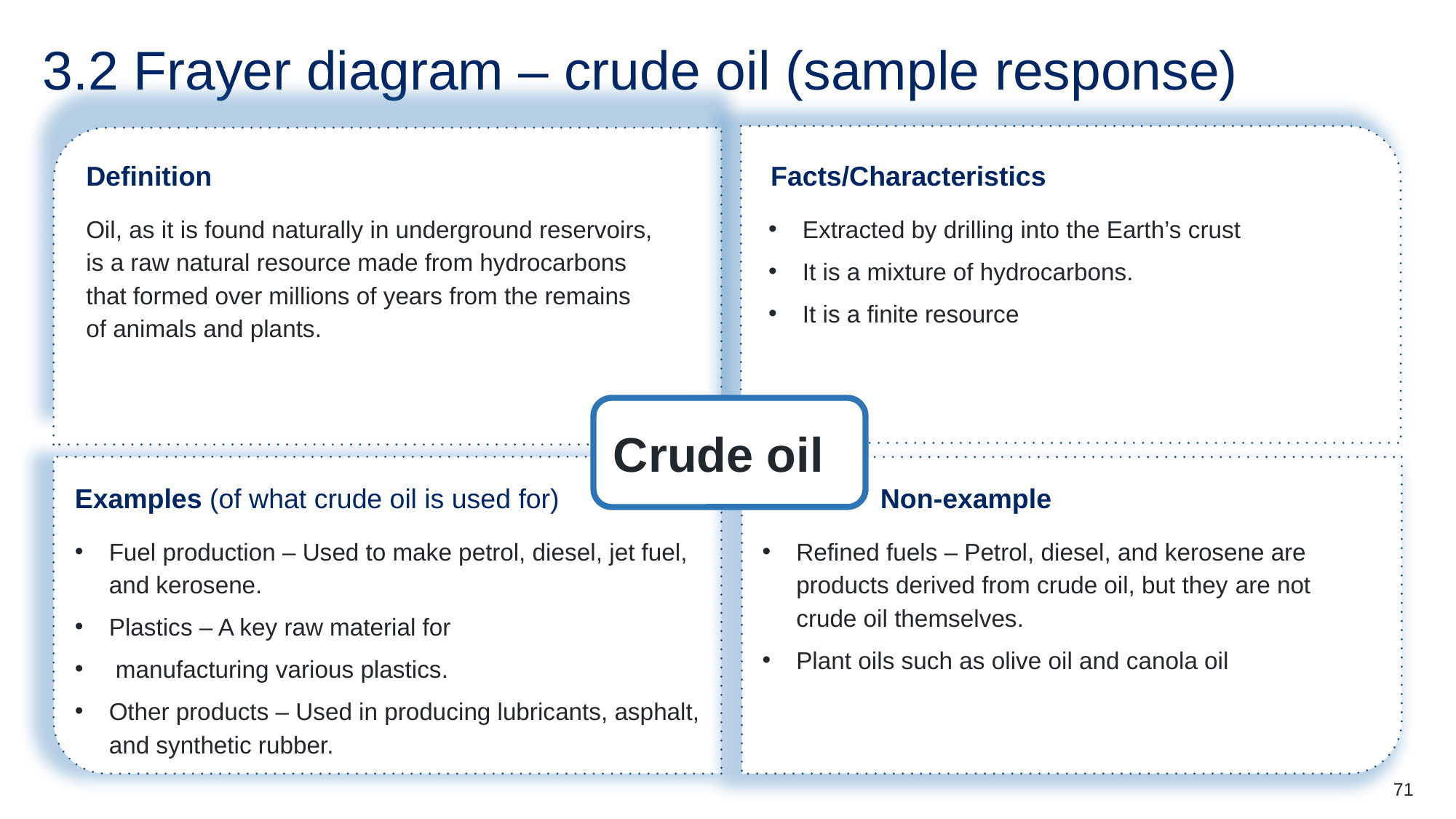

# 3.2 Frayer diagram – crude oil (sample response)

Definition
Oil, as it is found naturally in underground reservoirs,
is a raw natural resource made from hydrocarbons
that formed over millions of years from the remains
of animals and plants.
Facts/Characteristics
Extracted by drilling into the Earth’s crust
It is a mixture of hydrocarbons.
It is a finite resource
Crude oil
Examples (of what crude oil is used for)
Fuel production – Used to make petrol, diesel, jet fuel, and kerosene.
Plastics – A key raw material for
 manufacturing various plastics.
Other products – Used in producing lubricants, asphalt, and synthetic rubber.
Non-example
Refined fuels – Petrol, diesel, and kerosene are products derived from crude oil, but they are not
crude oil themselves.
Plant oils such as olive oil and canola oil
71